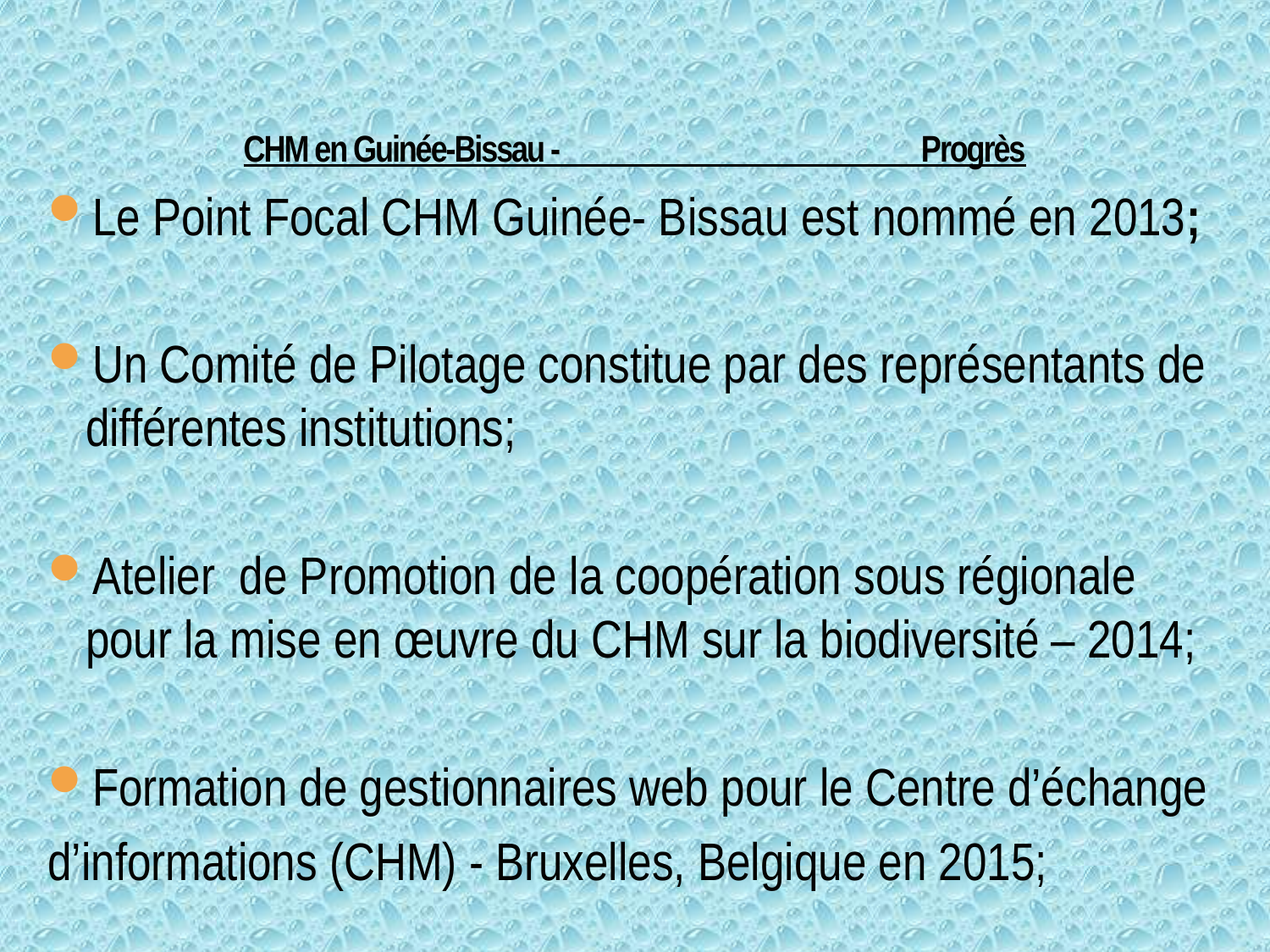

# CHM en Guinée-Bissau -                                                      Progrès
Le Point Focal CHM Guinée- Bissau est nommé en 2013;

Un Comité de Pilotage constitue par des représentants de différentes institutions;

Atelier  de Promotion de la coopération sous régionale pour la mise en œuvre du CHM sur la biodiversité – 2014;

Formation de gestionnaires web pour le Centre d’échange
d’informations (CHM) - Bruxelles, Belgique en 2015;